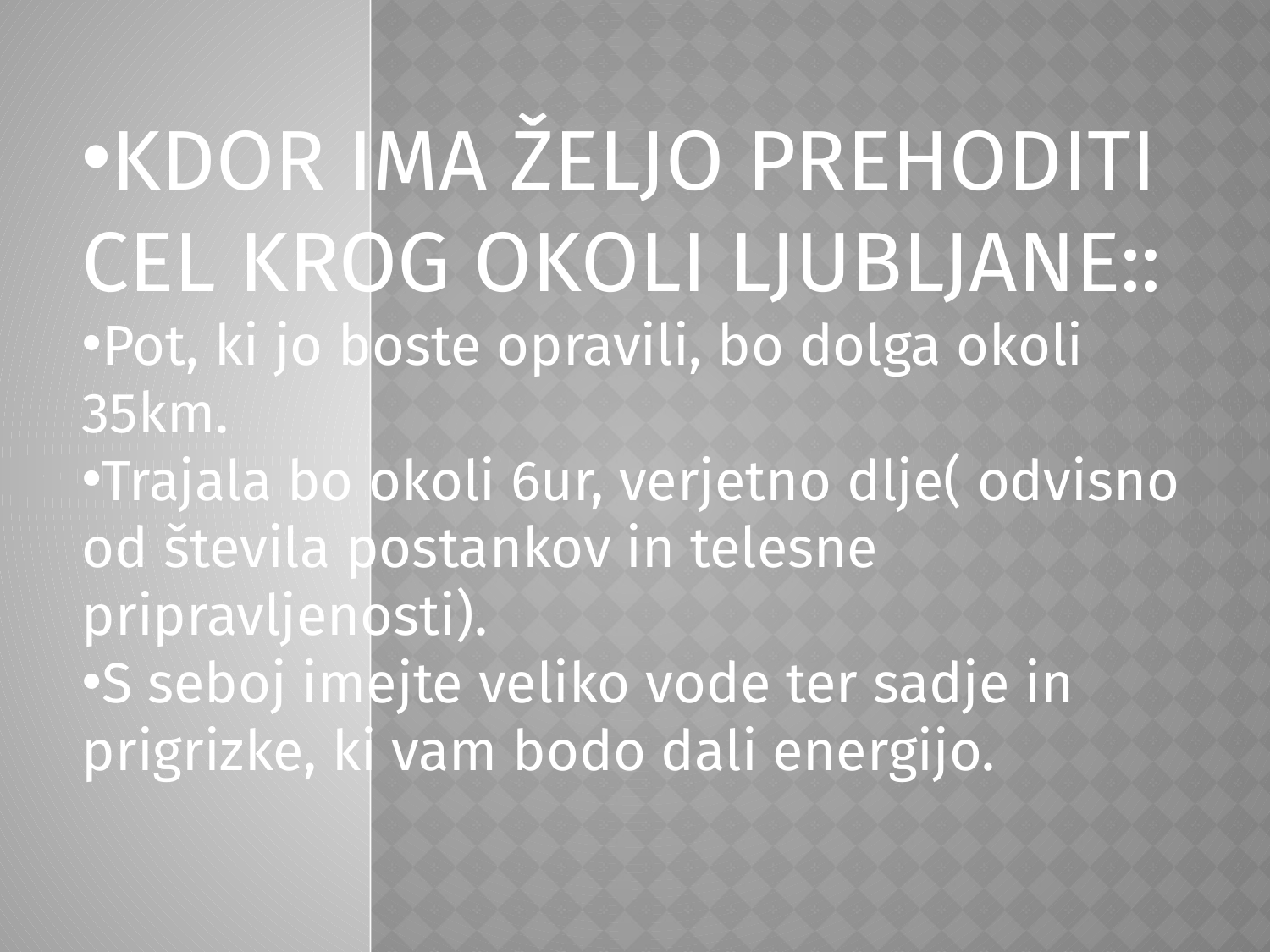

KDOR IMA ŽELJO PREHODITI CEL KROG OKOLI LJUBLJANE::
Pot, ki jo boste opravili, bo dolga okoli 35km.
Trajala bo okoli 6ur, verjetno dlje( odvisno od števila postankov in telesne pripravljenosti).
S seboj imejte veliko vode ter sadje in prigrizke, ki vam bodo dali energijo.

#